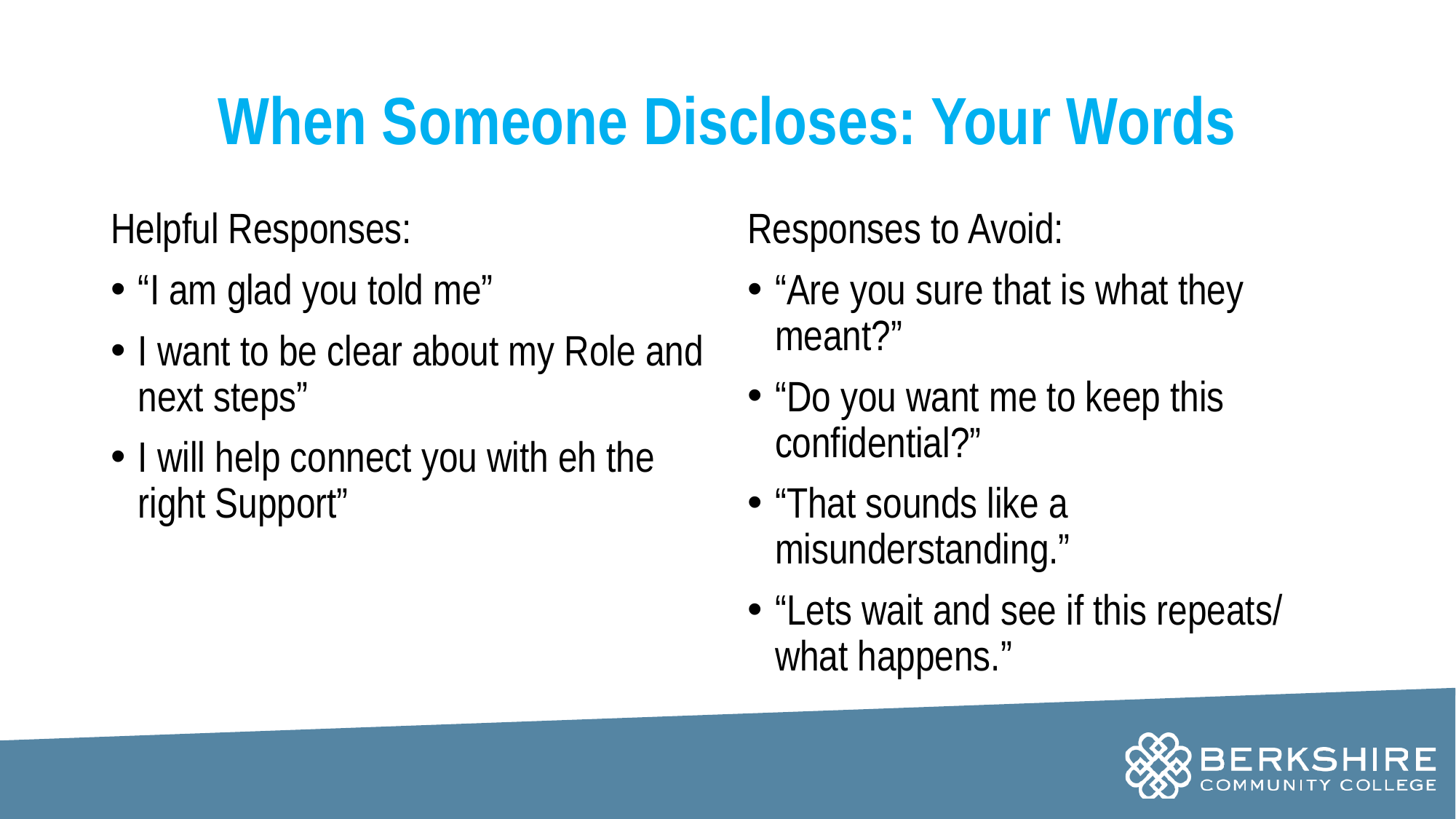

# When Someone Discloses: Your Words
Helpful Responses:
“I am glad you told me”
I want to be clear about my Role and next steps”
I will help connect you with eh the right Support”
Responses to Avoid:
“Are you sure that is what they meant?”
“Do you want me to keep this confidential?”
“That sounds like a misunderstanding.”
“Lets wait and see if this repeats/ what happens.”